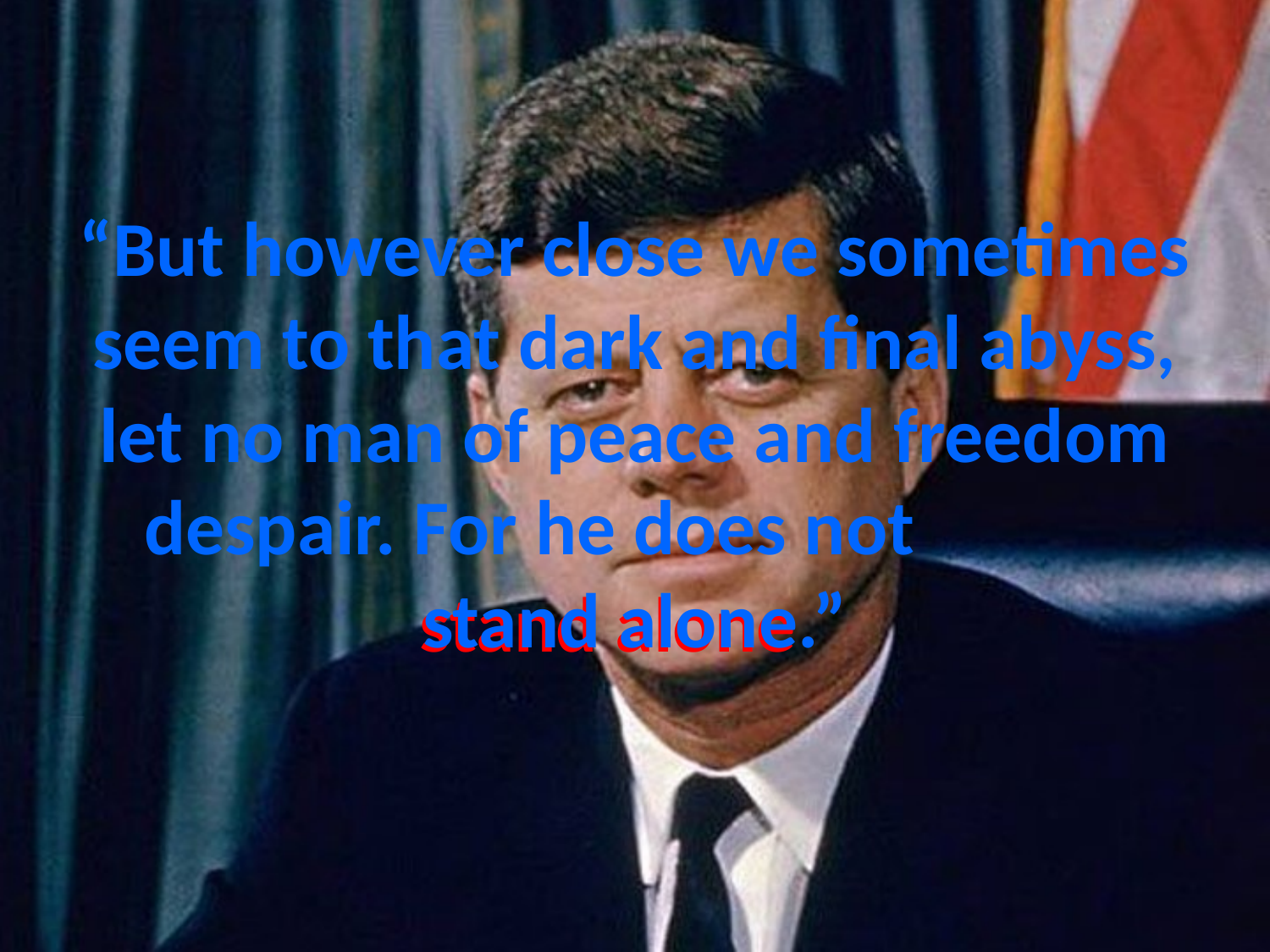

# “But however close we sometimes seem to that dark and final abyss, let no man of peace and freedom despair. For he does not             stand alone.”
stand alone